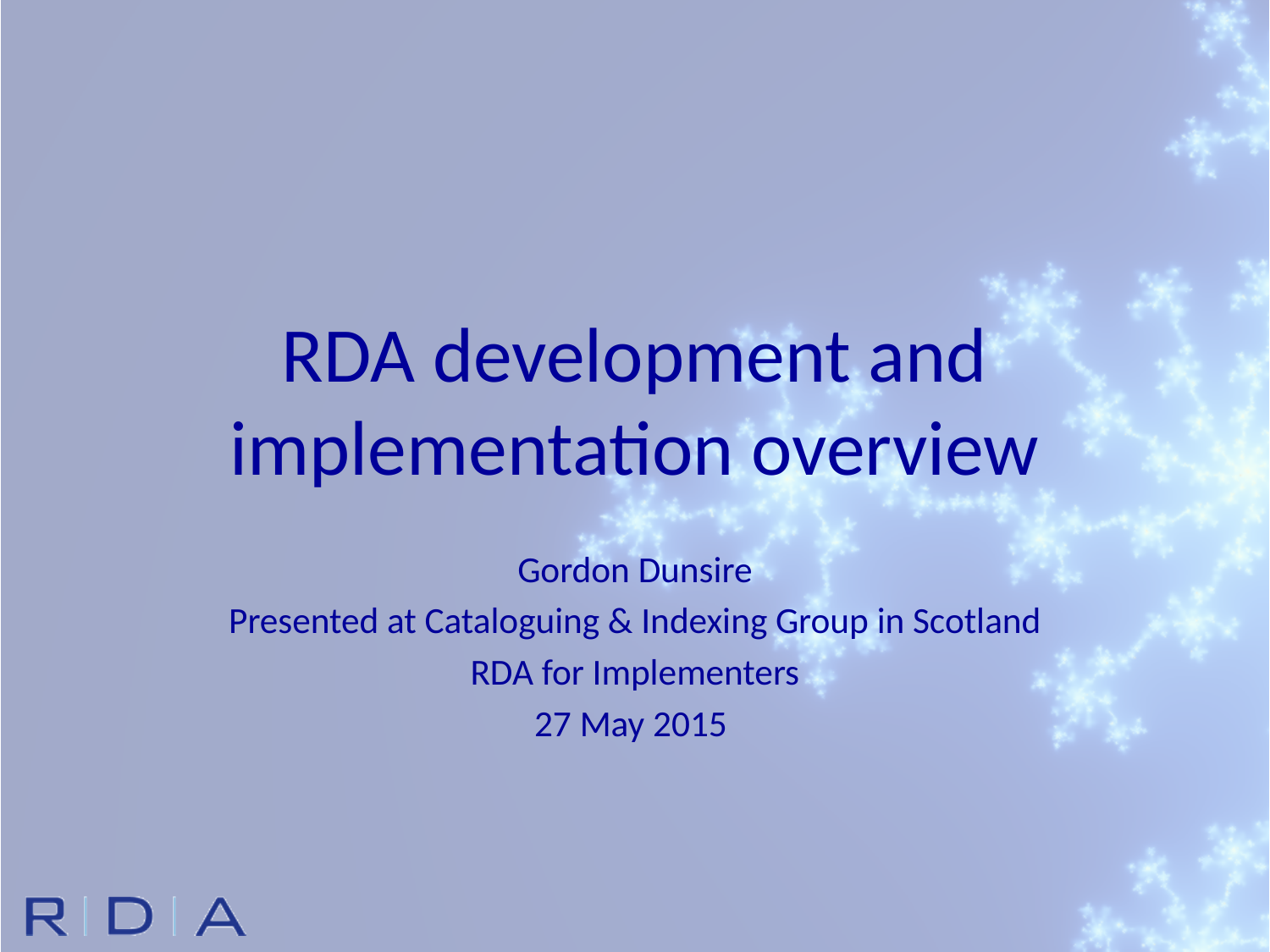

# RDA development and implementation overview
Gordon Dunsire
Presented at Cataloguing & Indexing Group in Scotland
RDA for Implementers
27 May 2015